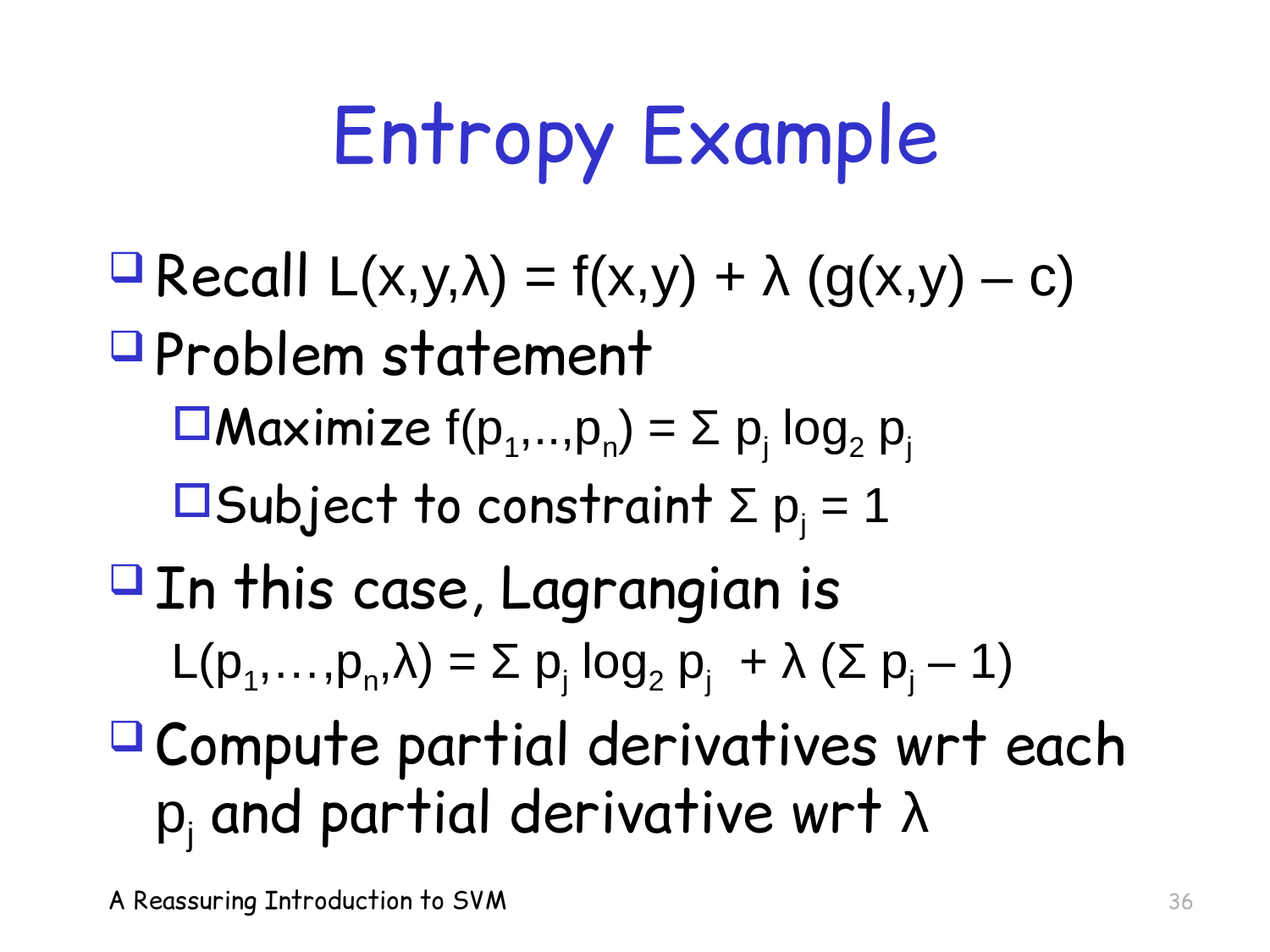

# Entropy Example
Recall L(x,y,λ) = f(x,y) + λ (g(x,y) – c)
Problem statement
Maximize f(p1,..,pn) = Σ pj log2 pj
Subject to constraint Σ pj = 1
In this case, Lagrangian is
L(p1,…,pn,λ) = Σ pj log2 pj  + λ (Σ pj – 1)
Compute partial derivatives wrt each pj and partial derivative wrt λ
A Reassuring Introduction to SVM
36